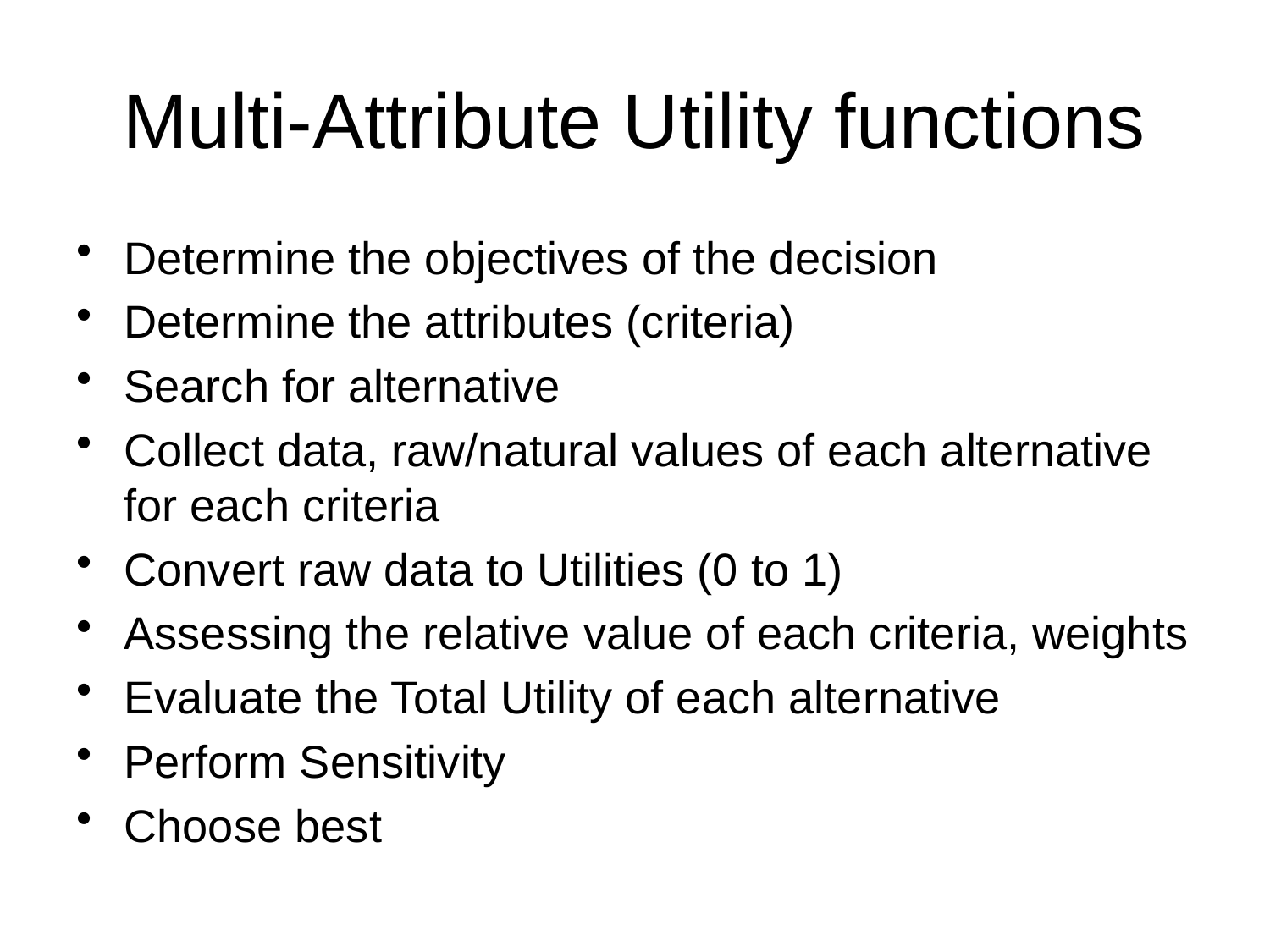

# Multi-Attribute Utility functions
Determine the objectives of the decision
Determine the attributes (criteria)
Search for alternative
Collect data, raw/natural values of each alternative for each criteria
Convert raw data to Utilities (0 to 1)
Assessing the relative value of each criteria, weights
Evaluate the Total Utility of each alternative
Perform Sensitivity
Choose best